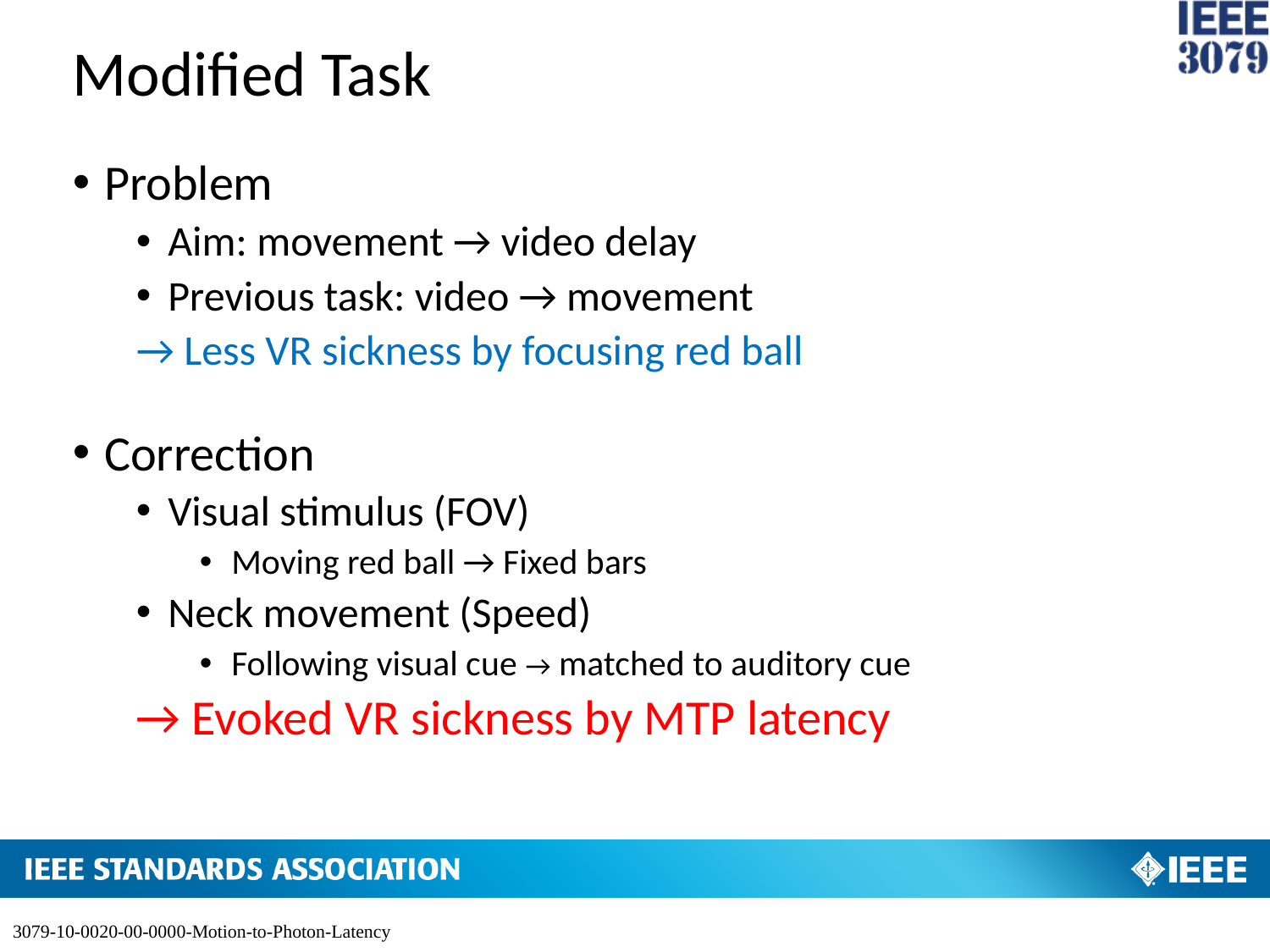

# Modified Task
Problem
Aim: movement → video delay
Previous task: video → movement
→ Less VR sickness by focusing red ball
Correction
Visual stimulus (FOV)
Moving red ball → Fixed bars
Neck movement (Speed)
Following visual cue → matched to auditory cue
→ Evoked VR sickness by MTP latency